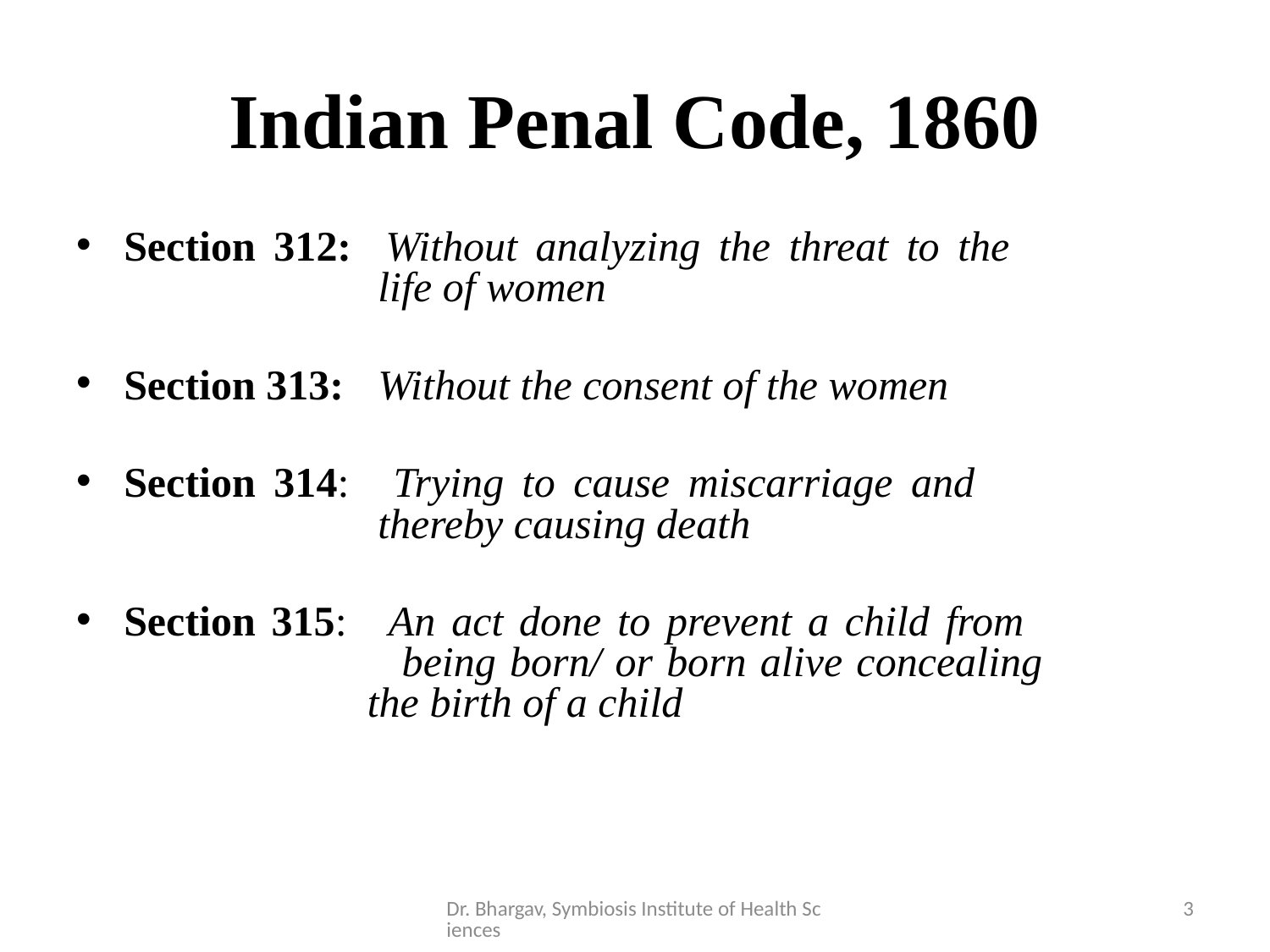

# Indian Penal Code, 1860
Section 312:	Without analyzing the threat to the 			            life of women

Section 313: 	Without the consent of the women

Section 314: 	Trying to cause miscarriage and 				thereby causing death

Section 315: 	An act done to prevent a child from 			           being born/ or born alive concealing 			           the birth of a child

Dr. Bhargav, Symbiosis Institute of Health Sciences
3